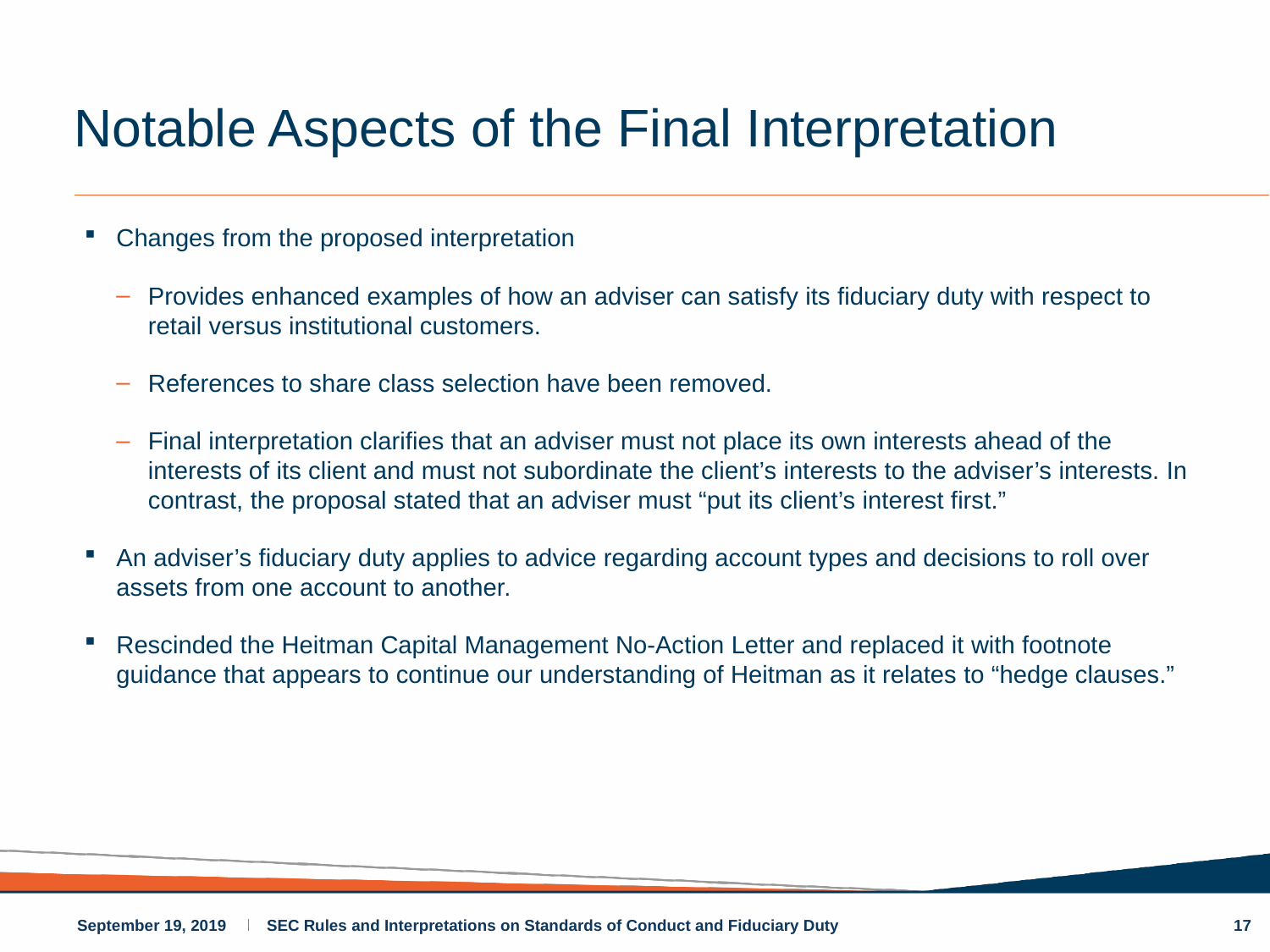

# Notable Aspects of the Final Interpretation
Changes from the proposed interpretation
Provides enhanced examples of how an adviser can satisfy its fiduciary duty with respect to retail versus institutional customers.
References to share class selection have been removed.
Final interpretation clarifies that an adviser must not place its own interests ahead of the interests of its client and must not subordinate the client’s interests to the adviser’s interests. In contrast, the proposal stated that an adviser must “put its client’s interest first.”
An adviser’s fiduciary duty applies to advice regarding account types and decisions to roll over assets from one account to another.
Rescinded the Heitman Capital Management No-Action Letter and replaced it with footnote guidance that appears to continue our understanding of Heitman as it relates to “hedge clauses.”
17
September 19, 2019
SEC Rules and Interpretations on Standards of Conduct and Fiduciary Duty